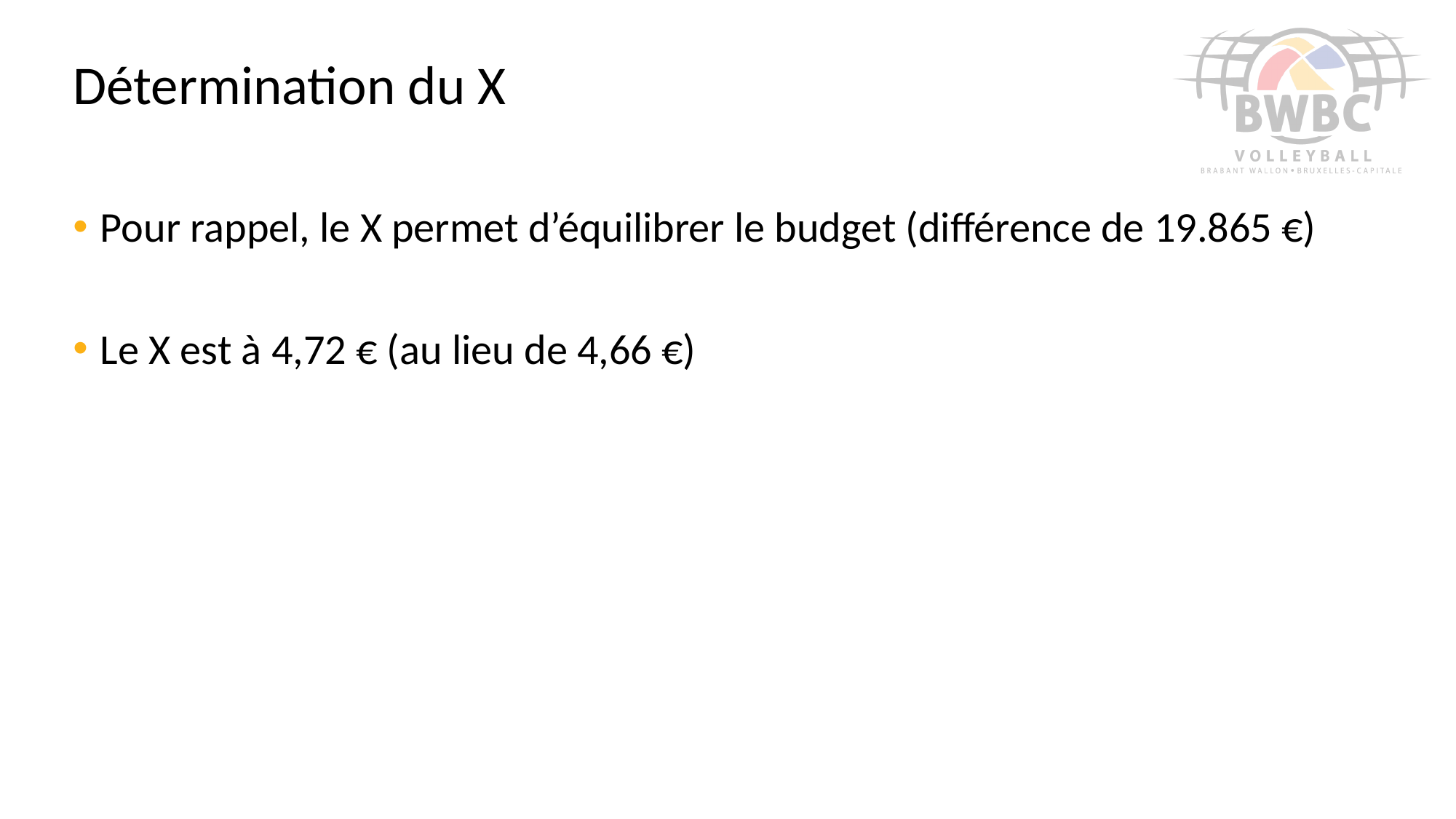

# Détermination du X
Pour rappel, le X permet d’équilibrer le budget (différence de 19.865 €)

Le X est à 4,72 € (au lieu de 4,66 €)